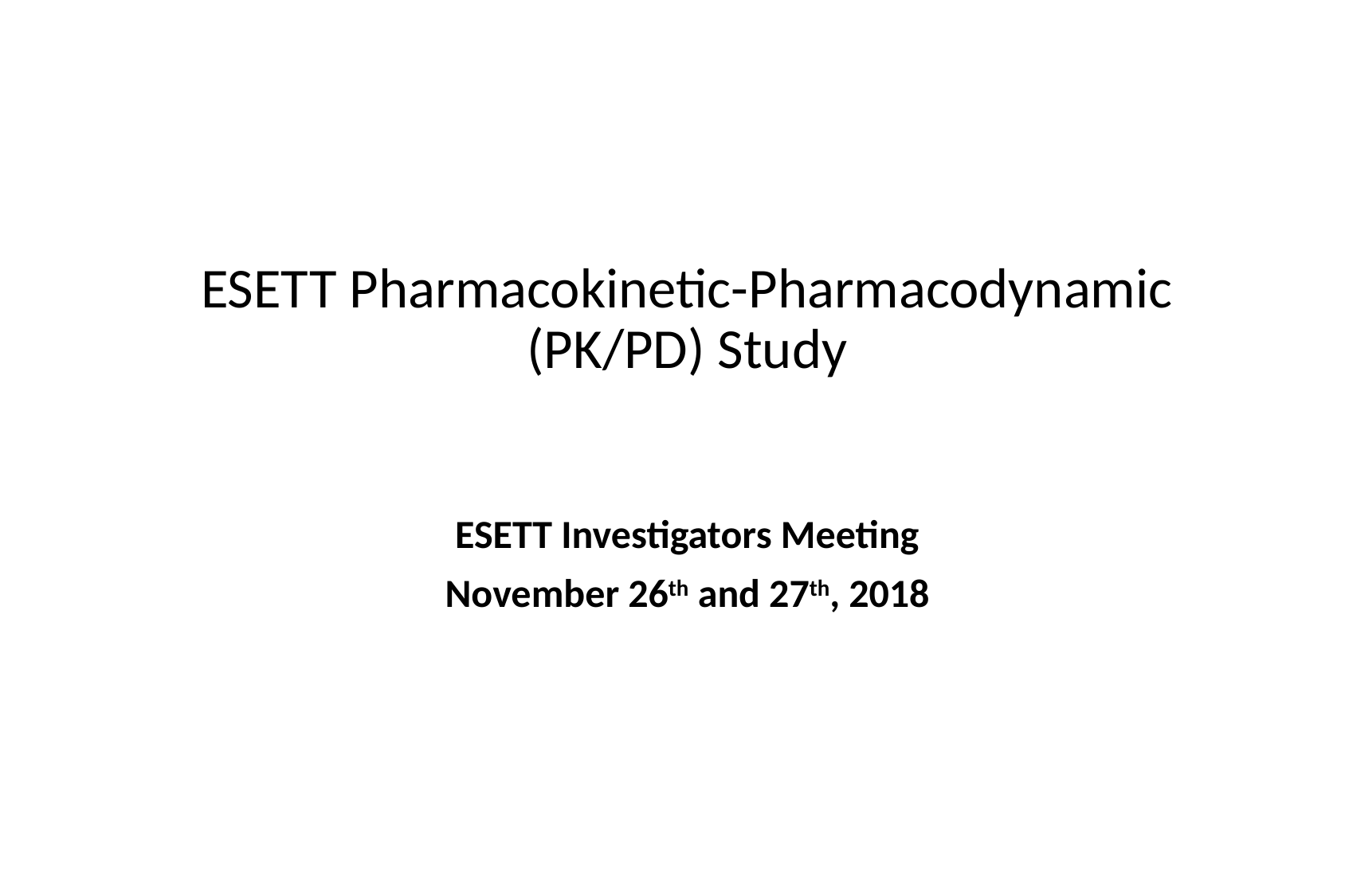

# ESETT Pharmacokinetic-Pharmacodynamic (PK/PD) Study
ESETT Investigators Meeting
November 26th and 27th, 2018